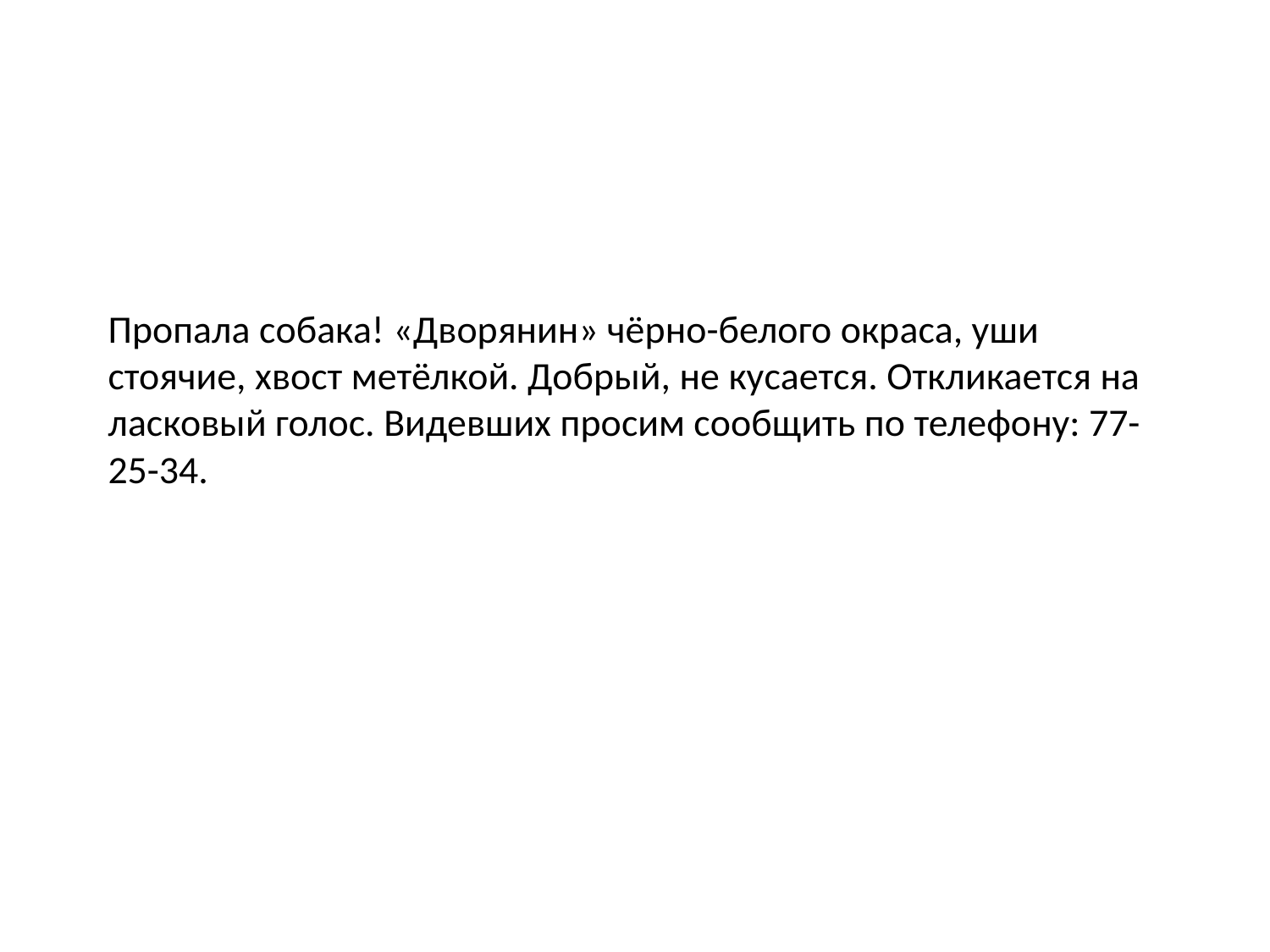

# Пропала собака! «Дворянин» чёрно-белого окраса, уши стоячие, хвост метёлкой. Добрый, не кусается. Откликается на ласковый голос. Видевших просим сообщить по телефону: 77-25-34.